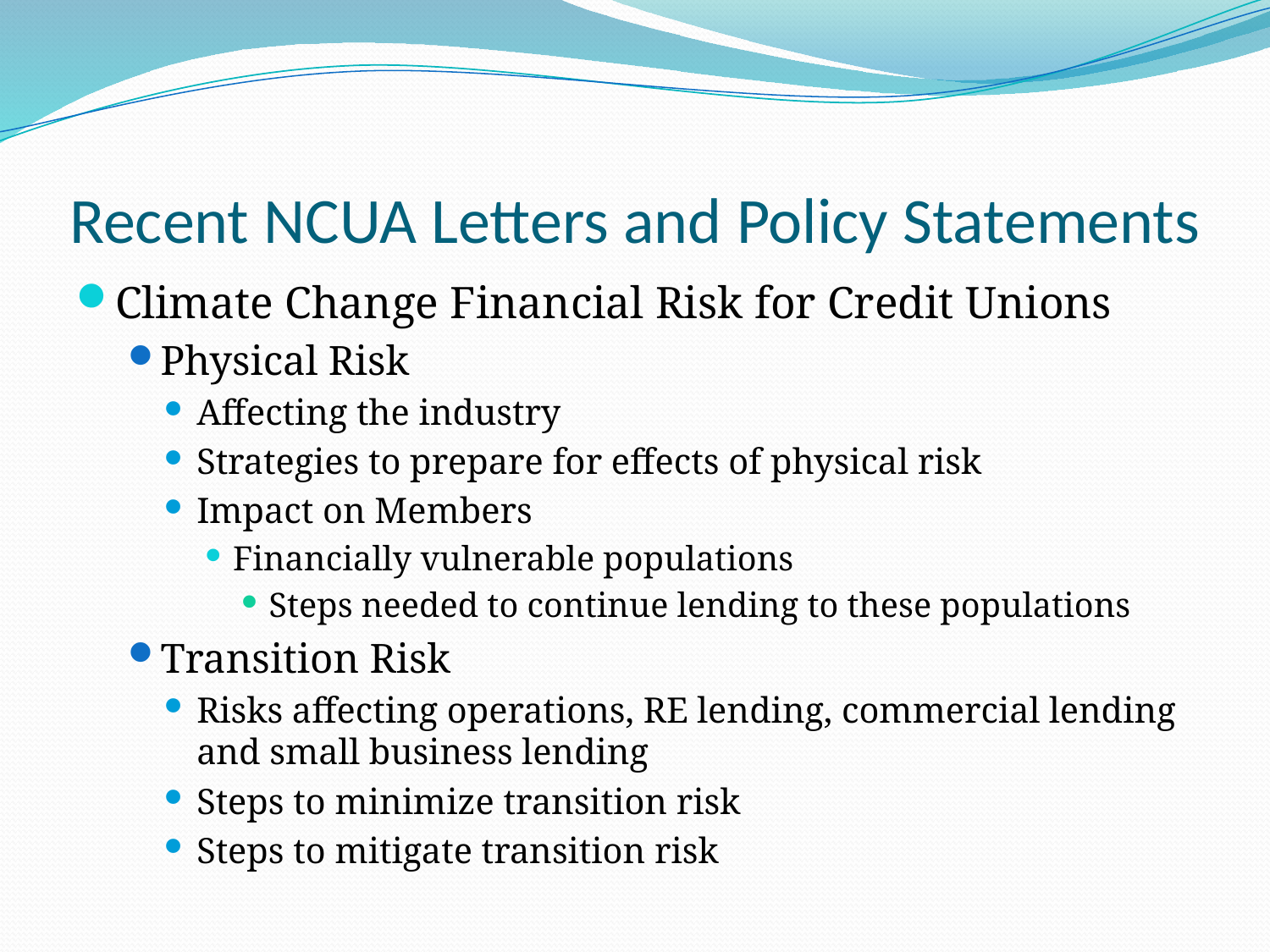

# Recent NCUA Letters and Policy Statements
Climate Change Financial Risk for Credit Unions
Physical Risk
Affecting the industry
Strategies to prepare for effects of physical risk
Impact on Members
Financially vulnerable populations
Steps needed to continue lending to these populations
Transition Risk
Risks affecting operations, RE lending, commercial lending and small business lending
Steps to minimize transition risk
Steps to mitigate transition risk